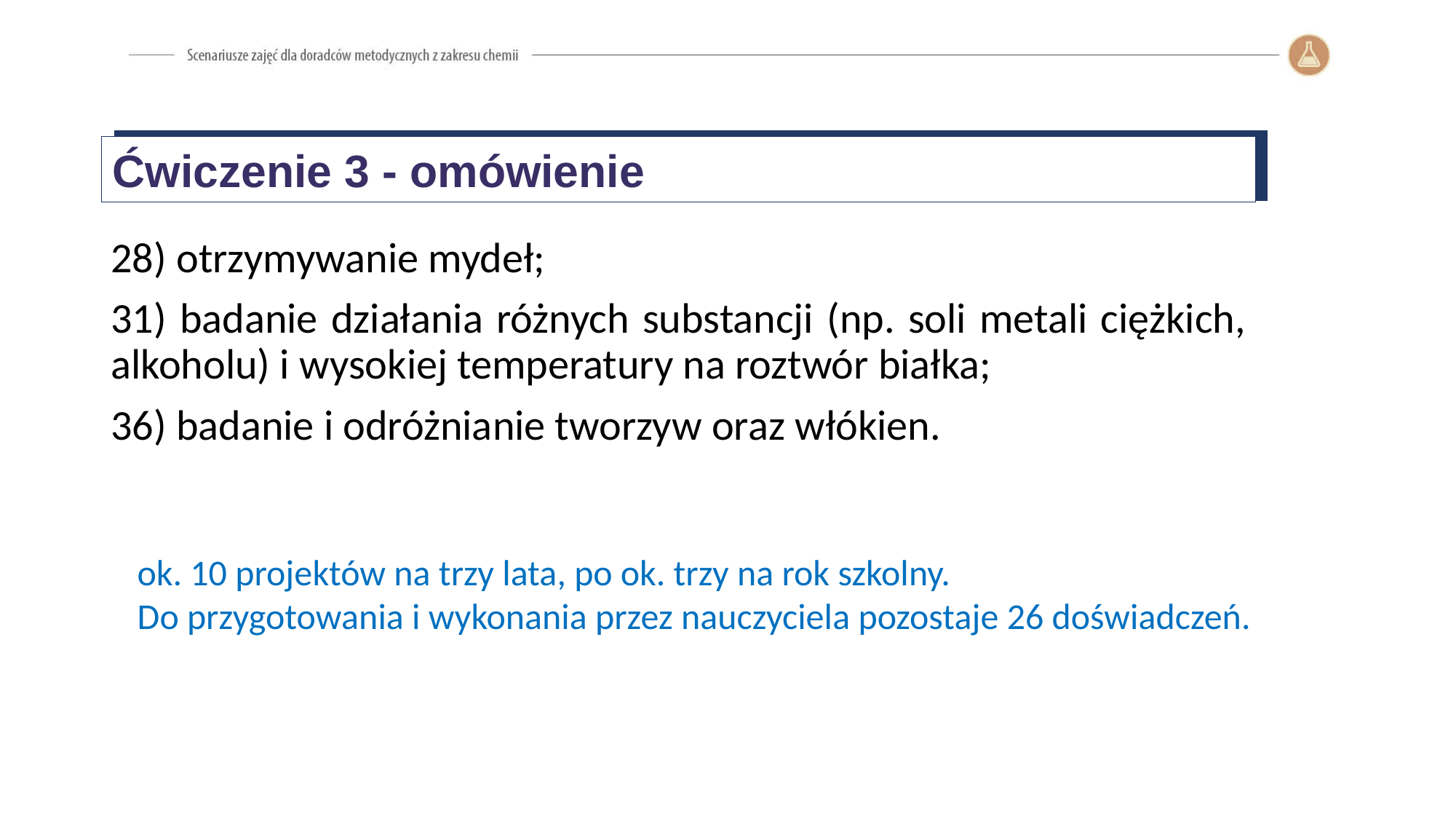

Ćwiczenie 3 - omówienie
28) otrzymywanie mydeł;
31) badanie działania różnych substancji (np. soli metali ciężkich, 	alkoholu) i wysokiej temperatury na roztwór białka;
36) badanie i odróżnianie tworzyw oraz włókien.

ok. 10 projektów na trzy lata, po ok. trzy na rok szkolny.
Do przygotowania i wykonania przez nauczyciela pozostaje 26 doświadczeń.